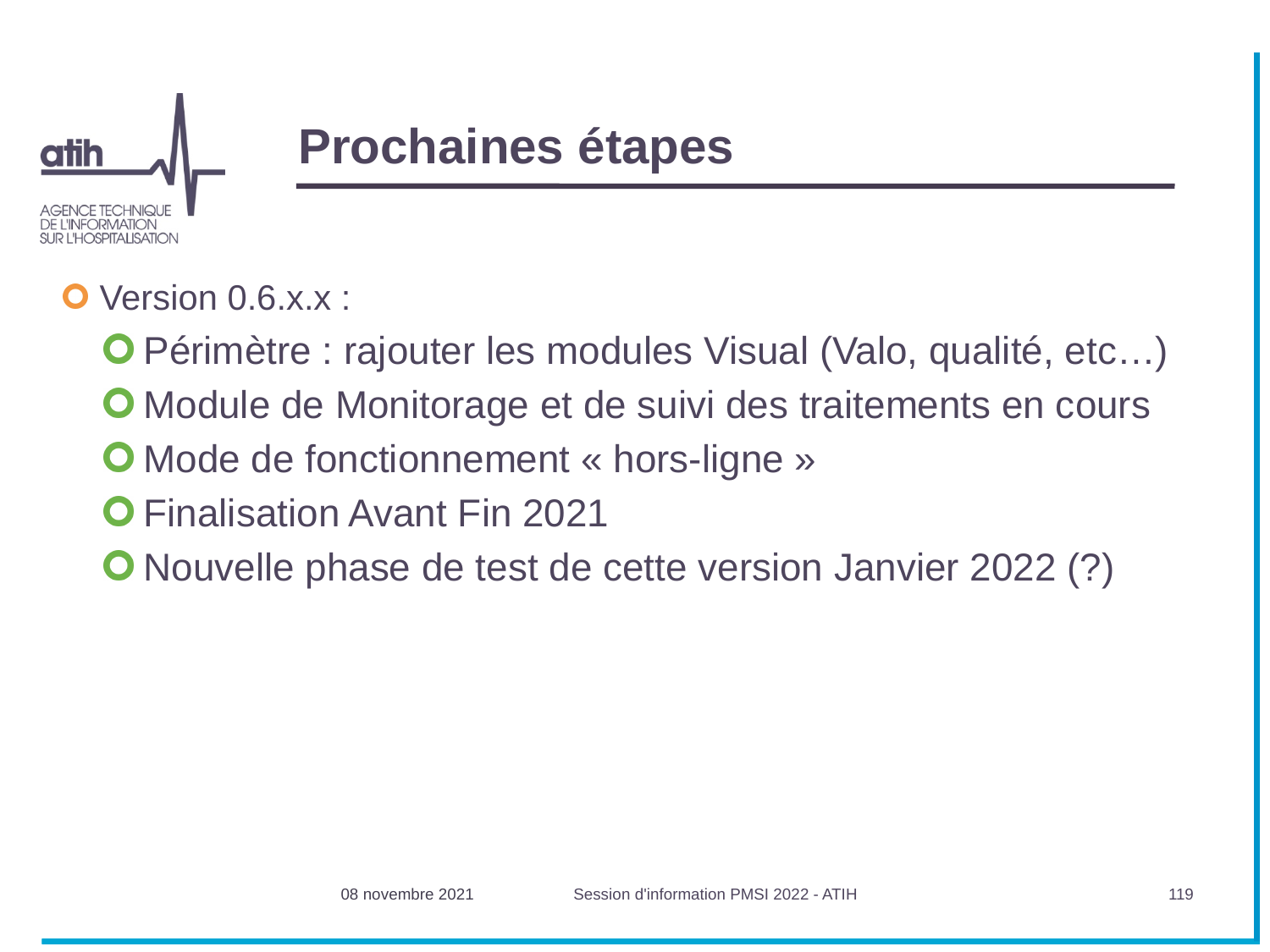

# Prochaines étapes
Version 0.6.x.x :
Périmètre : rajouter les modules Visual (Valo, qualité, etc…)
Module de Monitorage et de suivi des traitements en cours
Mode de fonctionnement « hors-ligne »
Finalisation Avant Fin 2021
Nouvelle phase de test de cette version Janvier 2022 (?)
08 novembre 2021
Session d'information PMSI 2022 - ATIH
119